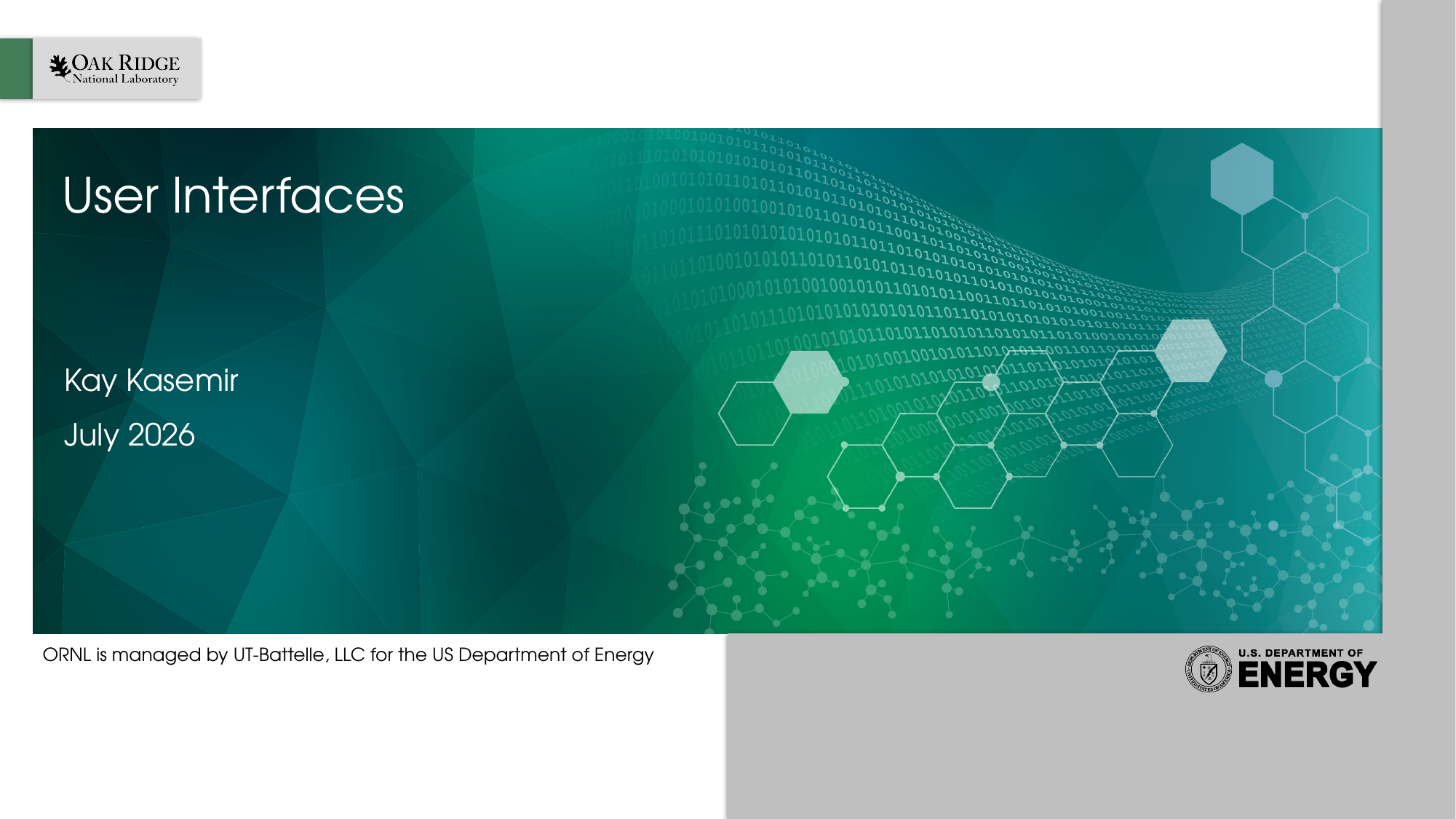

# User Interfaces
Kay Kasemir
July 2026